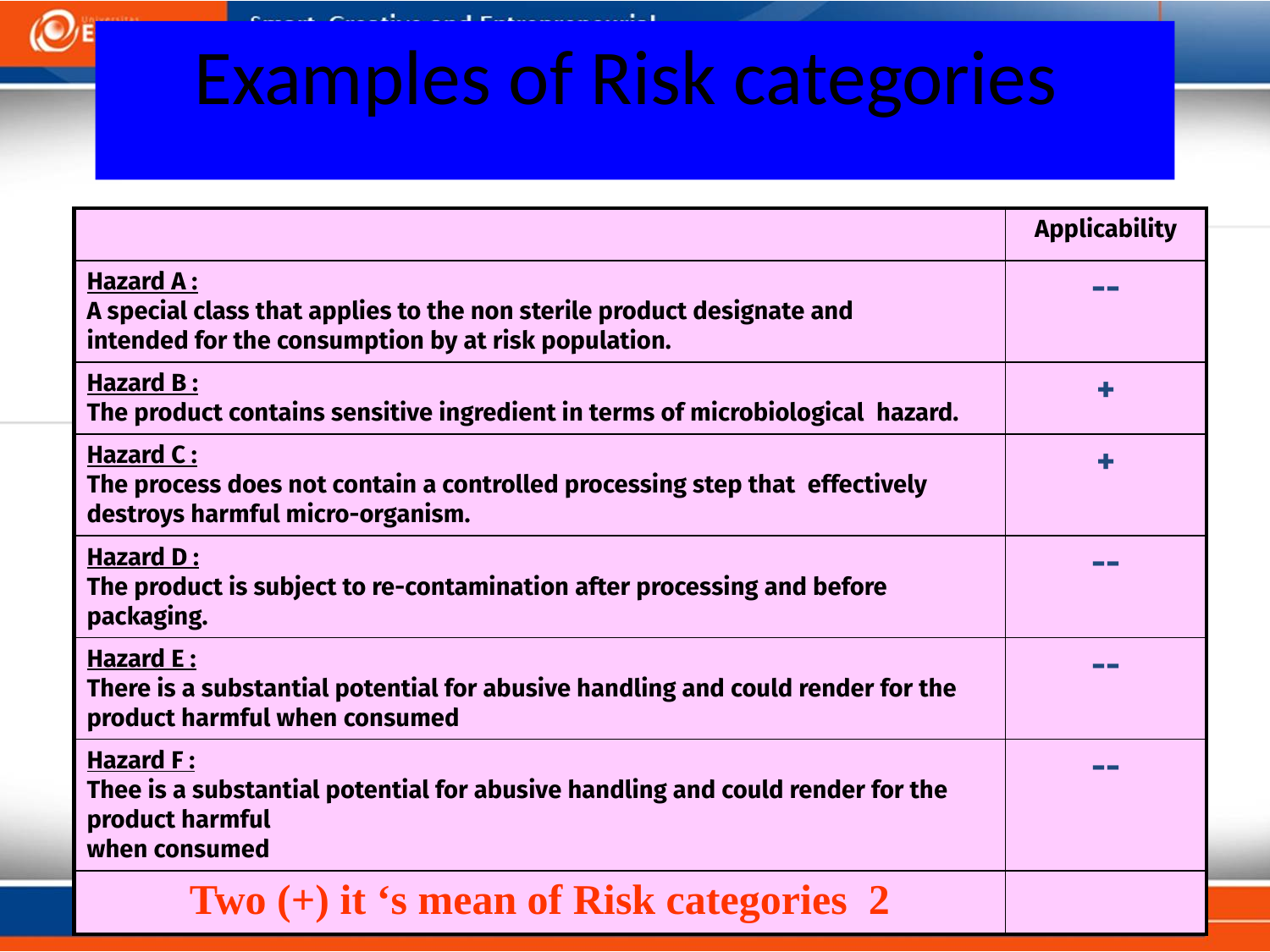

# Examples of Risk categories
|  | Applicability |
| --- | --- |
| Hazard A : A special class that applies to the non sterile product designate and intended for the consumption by at risk population. | -- |
| Hazard B : The product contains sensitive ingredient in terms of microbiological hazard. | + |
| Hazard C : The process does not contain a controlled processing step that effectively destroys harmful micro-organism. | + |
| Hazard D : The product is subject to re-contamination after processing and before packaging. | -- |
| Hazard E : There is a substantial potential for abusive handling and could render for the product harmful when consumed | -- |
| Hazard F : Thee is a substantial potential for abusive handling and could render for the product harmful when consumed | -- |
| Two (+) it ‘s mean of Risk categories 2 |  |